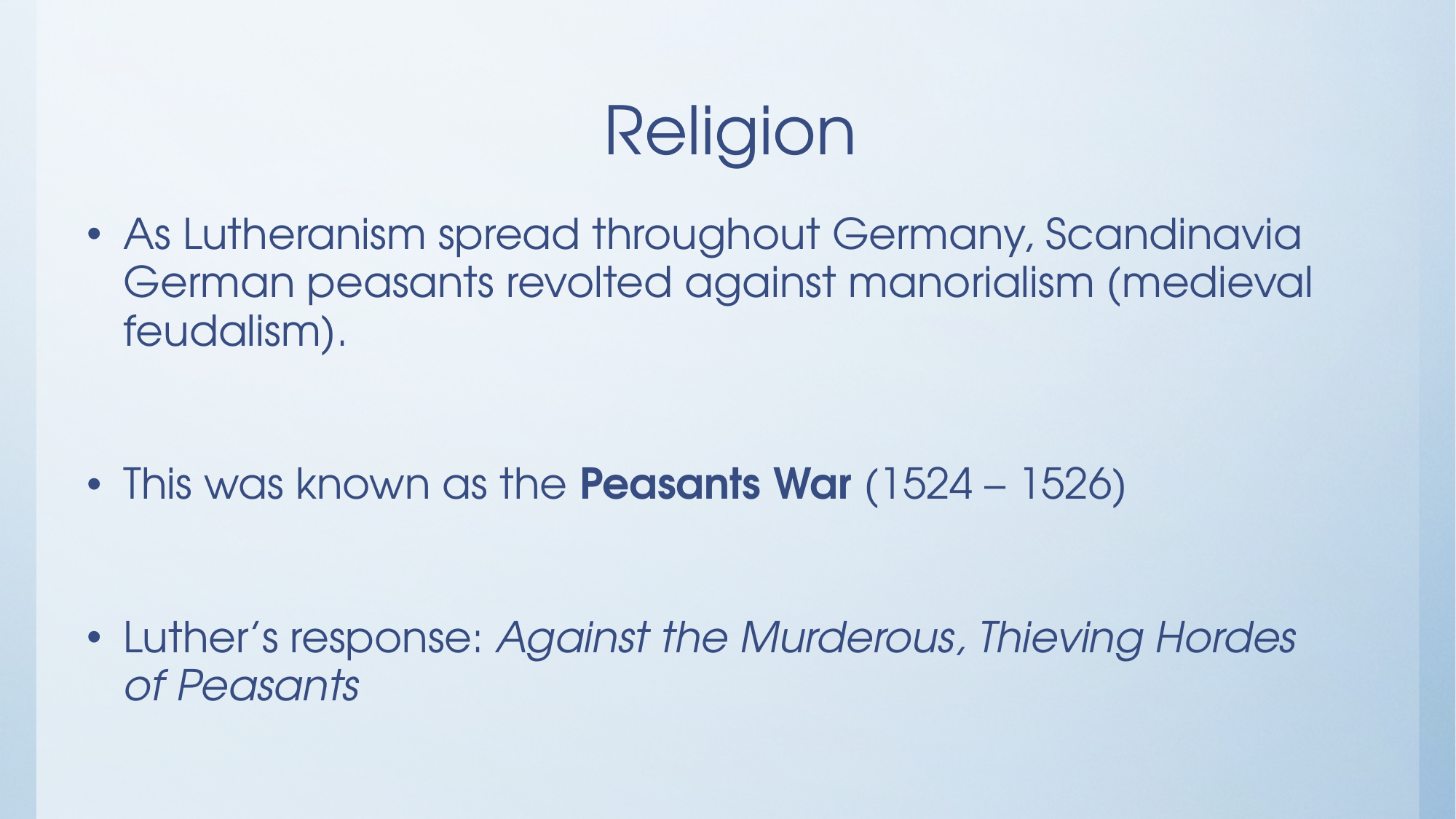

# Religion
As Lutheranism spread throughout Germany, Scandinavia German peasants revolted against manorialism (medieval feudalism).

This was known as the Peasants War (1524 – 1526)

Luther’s response: Against the Murderous, Thieving Hordes of Peasants